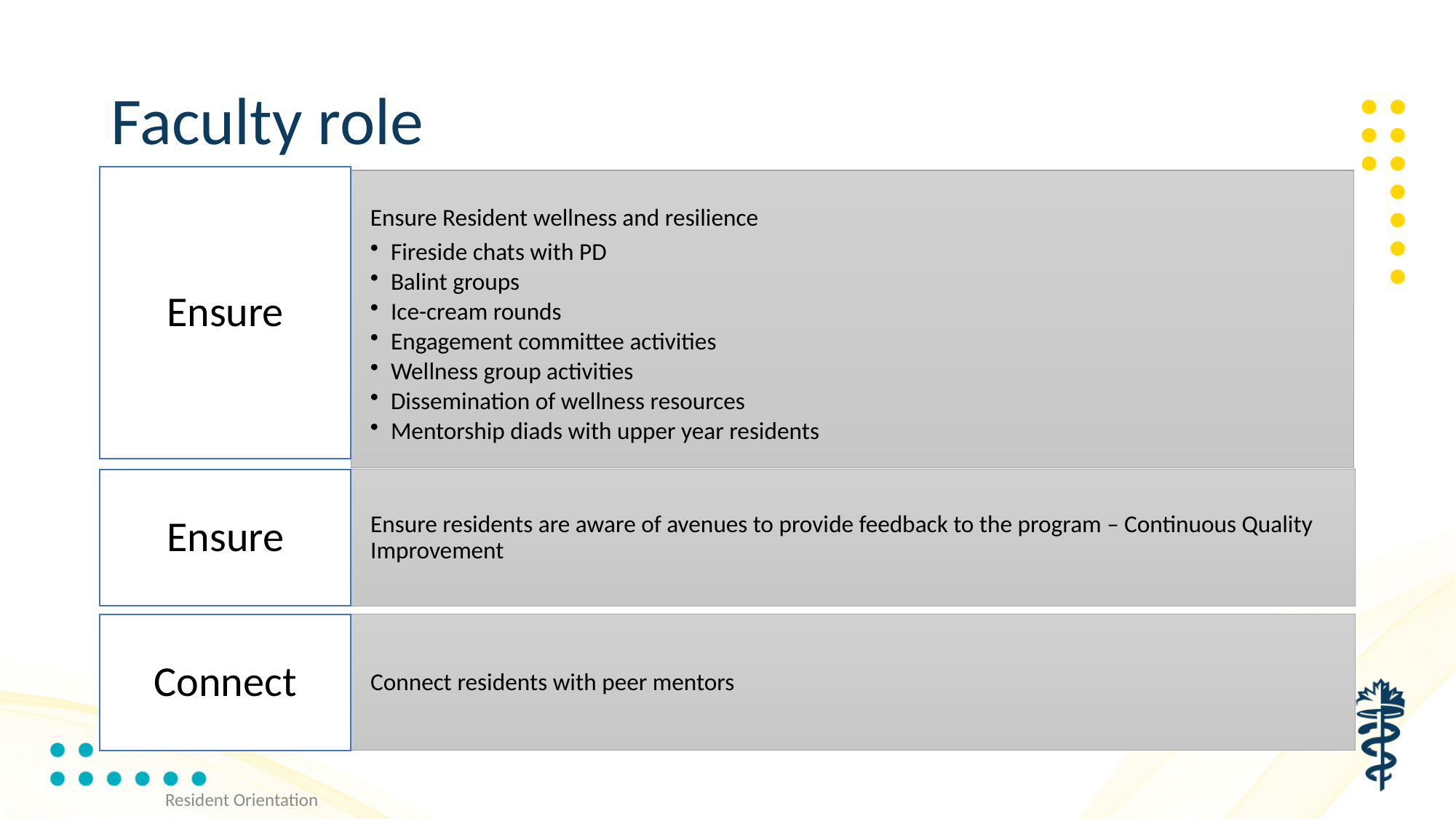

# Faculty role
Ensure Resident wellness and resilience
Fireside chats with PD
Balint groups
Ice-cream rounds
Engagement committee activities
Wellness group activities
Dissemination of wellness resources
Mentorship diads with upper year residents
Ensure
Ensure residents are aware of avenues to provide feedback to the program – Continuous Quality Improvement
Ensure
Connect residents with peer mentors
Connect
Resident Orientation